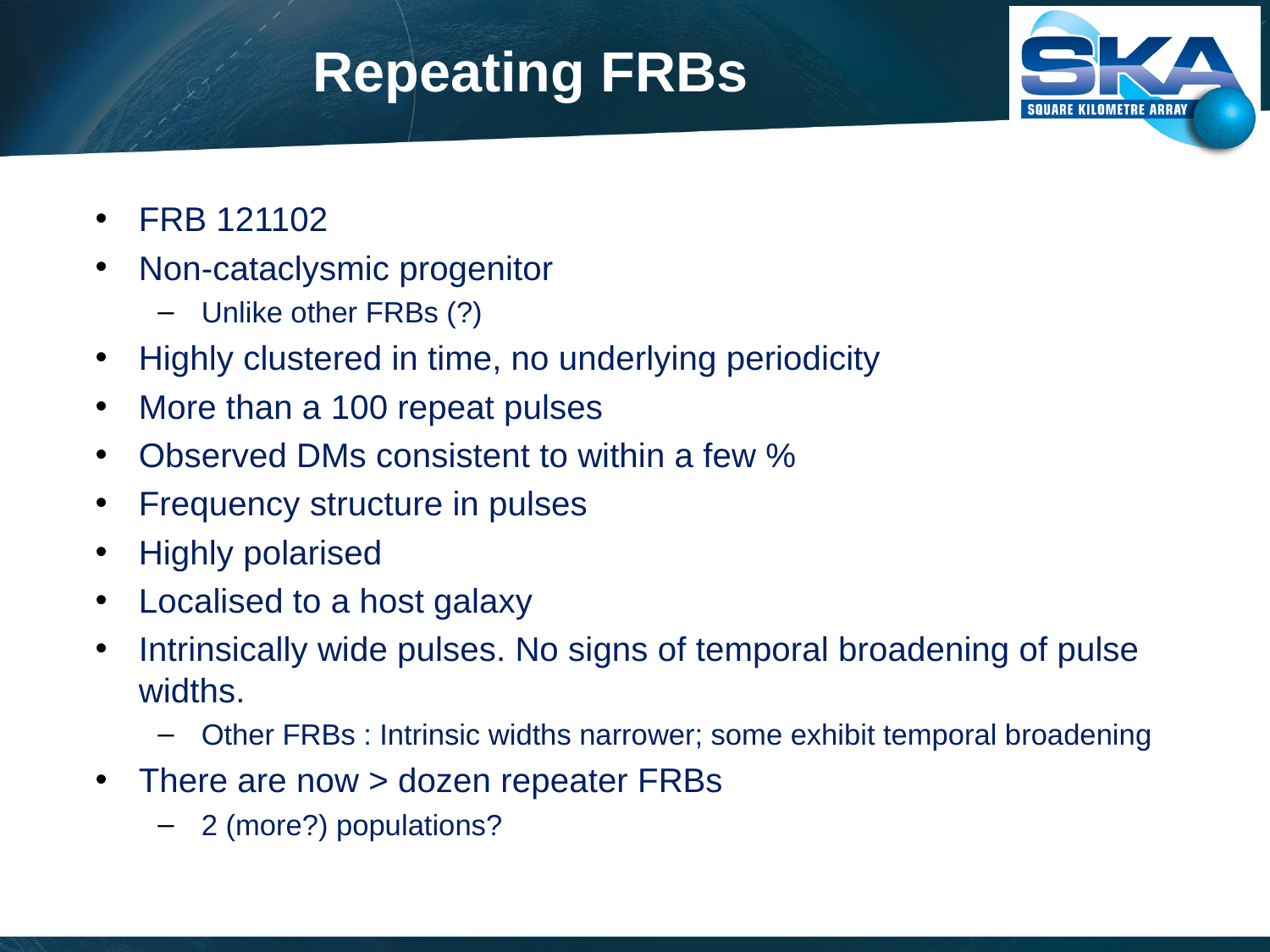

# Repeating FRBs
FRB 121102
Non-cataclysmic progenitor
Unlike other FRBs (?)
Highly clustered in time, no underlying periodicity
More than a 100 repeat pulses
Observed DMs consistent to within a few %
Frequency structure in pulses
Highly polarised
Localised to a host galaxy
Intrinsically wide pulses. No signs of temporal broadening of pulse widths.
Other FRBs : Intrinsic widths narrower; some exhibit temporal broadening
There are now > dozen repeater FRBs
2 (more?) populations?